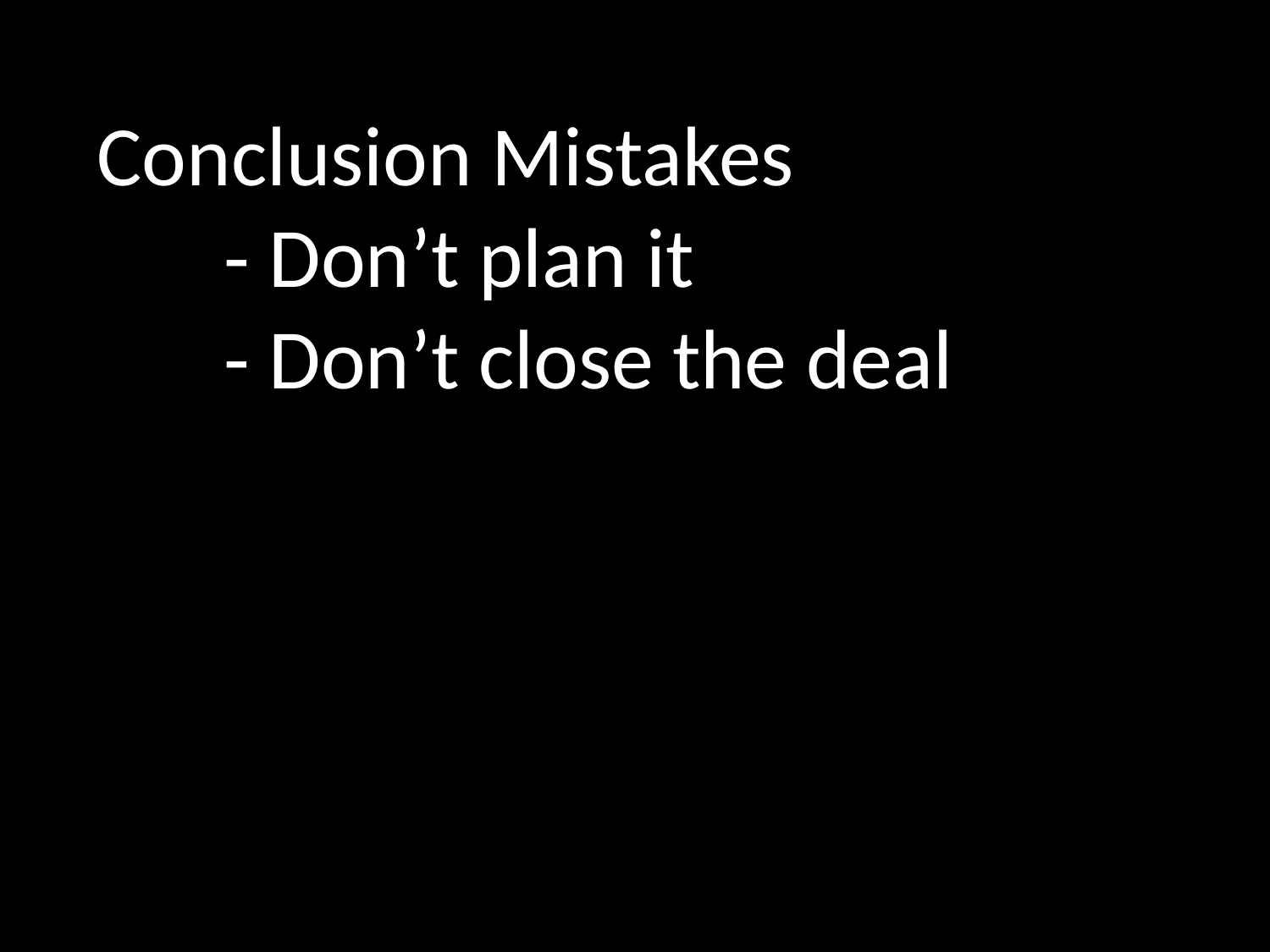

Conclusion Mistakes
	- Don’t plan it
	- Don’t close the deal